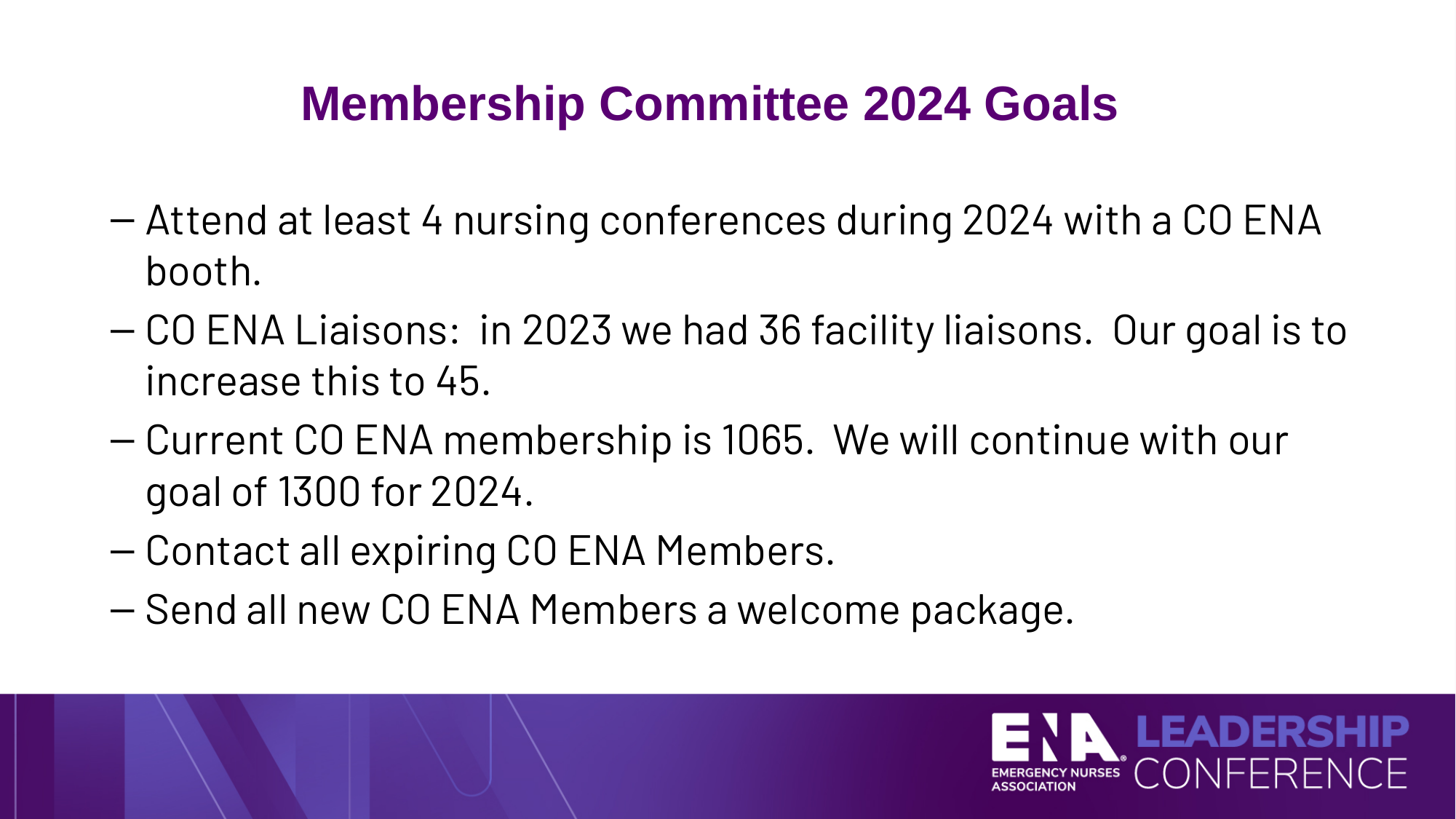

# Membership Committee 2024 Goals
Attend at least 4 nursing conferences during 2024 with a CO ENA booth.
CO ENA Liaisons:  in 2023 we had 36 facility liaisons.  Our goal is to increase this to 45.
Current CO ENA membership is 1065.  We will continue with our goal of 1300 for 2024.
Contact all expiring CO ENA Members.
Send all new CO ENA Members a welcome package.